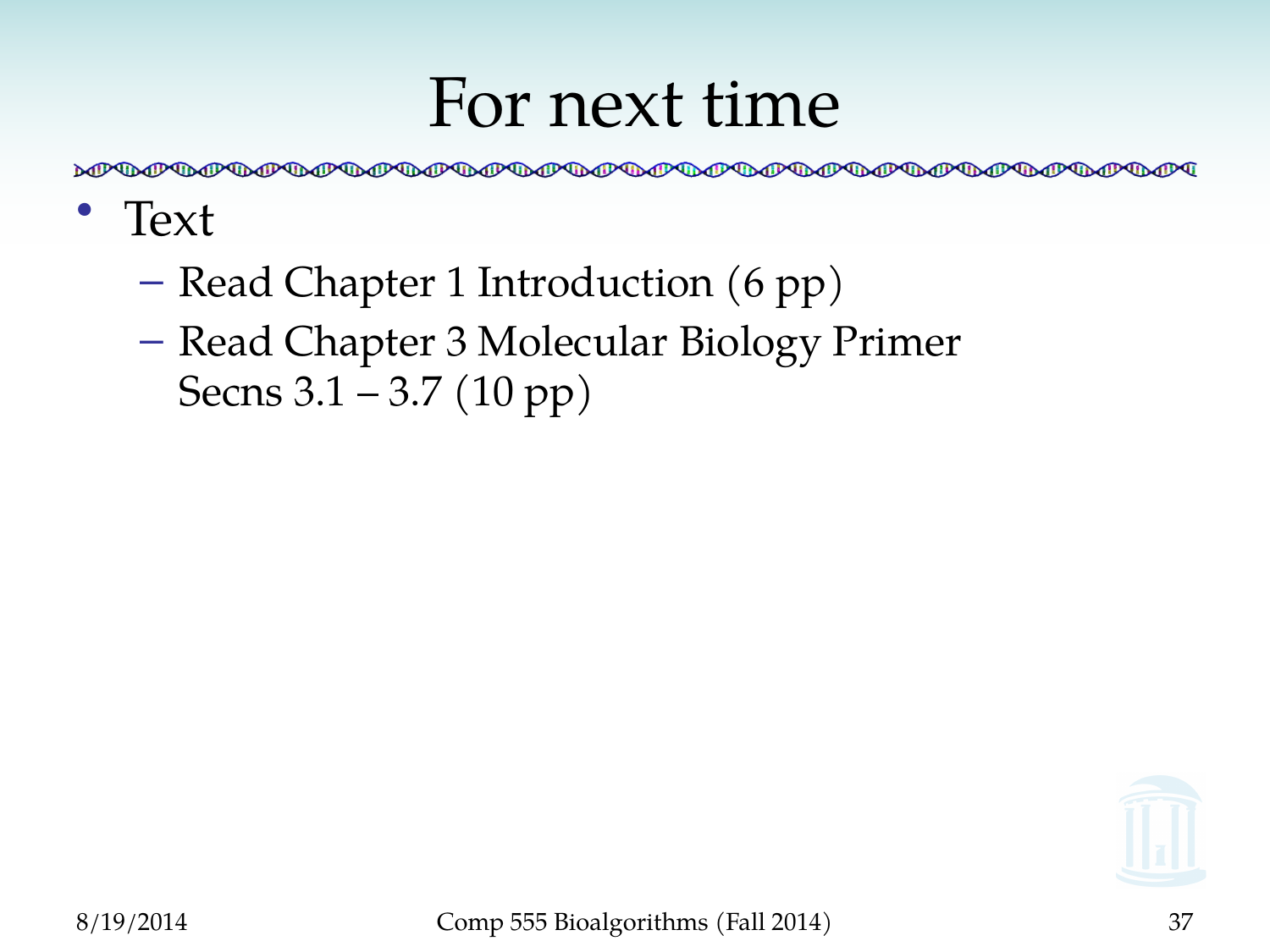

# For next time
Text
Read Chapter 1 Introduction (6 pp)
Read Chapter 3 Molecular Biology Primer
Secns 3.1 – 3.7 (10 pp)

8/19/2014
Comp 555 Bioalgorithms (Fall 2014)
37